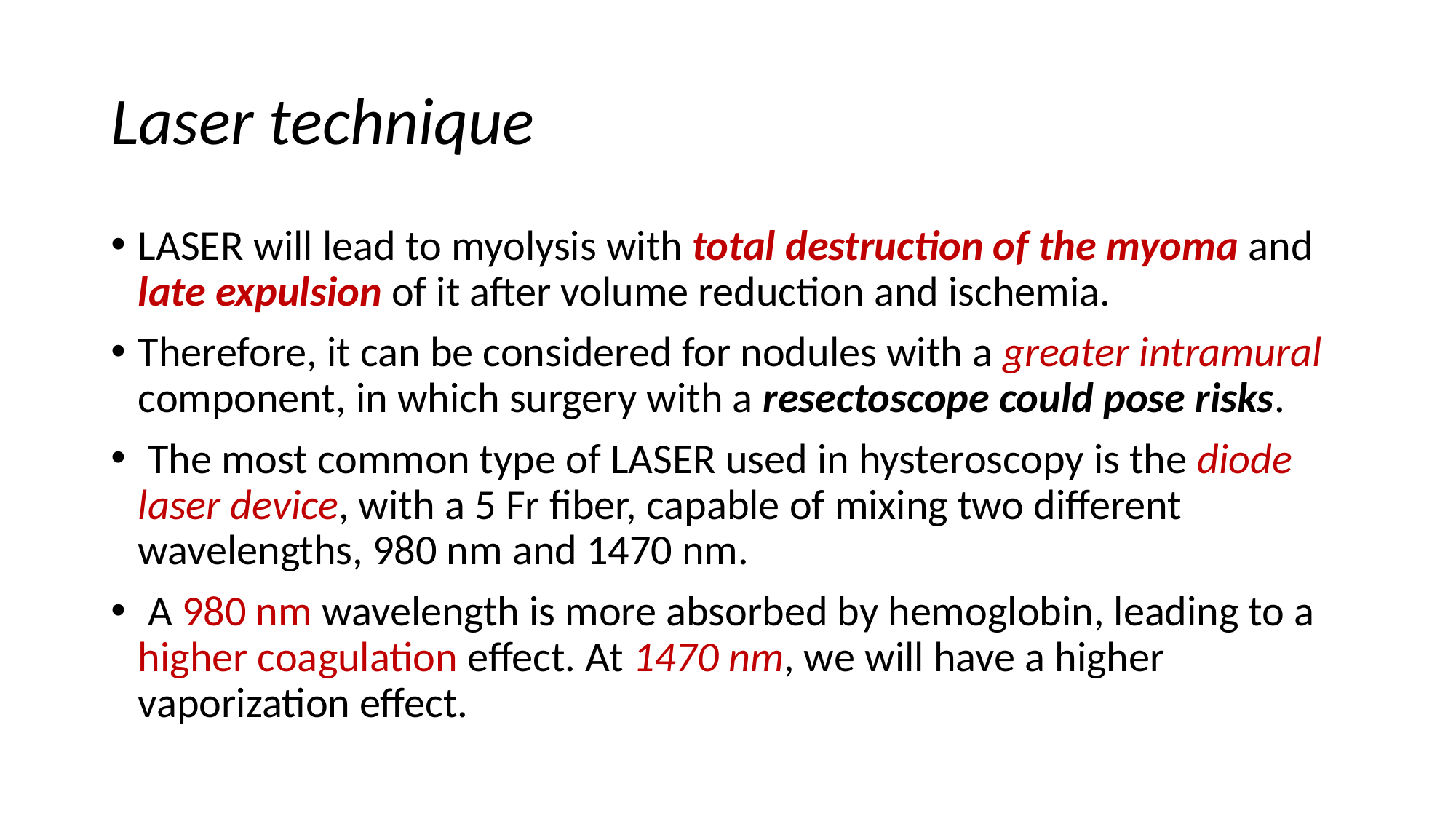

# Laser technique
LASER will lead to myolysis with total destruction of the myoma and late expulsion of it after volume reduction and ischemia.
Therefore, it can be considered for nodules with a greater intramural component, in which surgery with a resectoscope could pose risks.
 The most common type of LASER used in hysteroscopy is the diode laser device, with a 5 Fr fiber, capable of mixing two different wavelengths, 980 nm and 1470 nm.
 A 980 nm wavelength is more absorbed by hemoglobin, leading to a higher coagulation effect. At 1470 nm, we will have a higher vaporization effect.